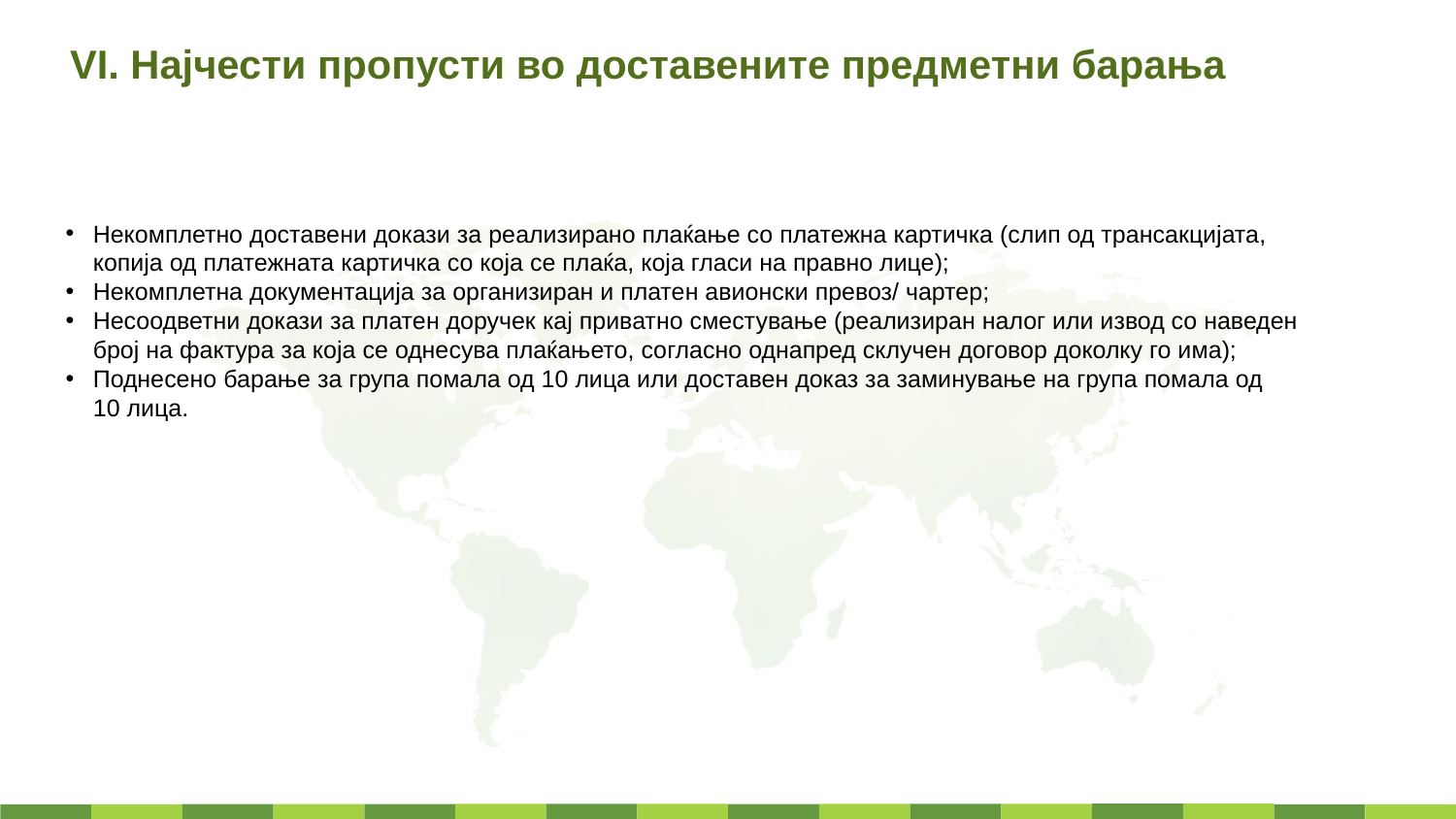

VI. Најчести пропусти во доставените предметни барања

Некомплетно доставени докази за реализирано плаќање со платежна картичка (слип од трансакцијата,
    копија од платежната картичка со која се плаќа, која гласи на правно лице);
Некомплетна документација за организиран и платен авионски превоз/ чартер;
Несоодветни докази за платен доручек кај приватно сместување (реализиран налог или извод со наведен
    број на фактура за која се однесува плаќањето, согласно однапред склучен договор доколку го има);
Поднесено барање за група помала од 10 лица или доставен доказ за заминување на група помала од
    10 лица.